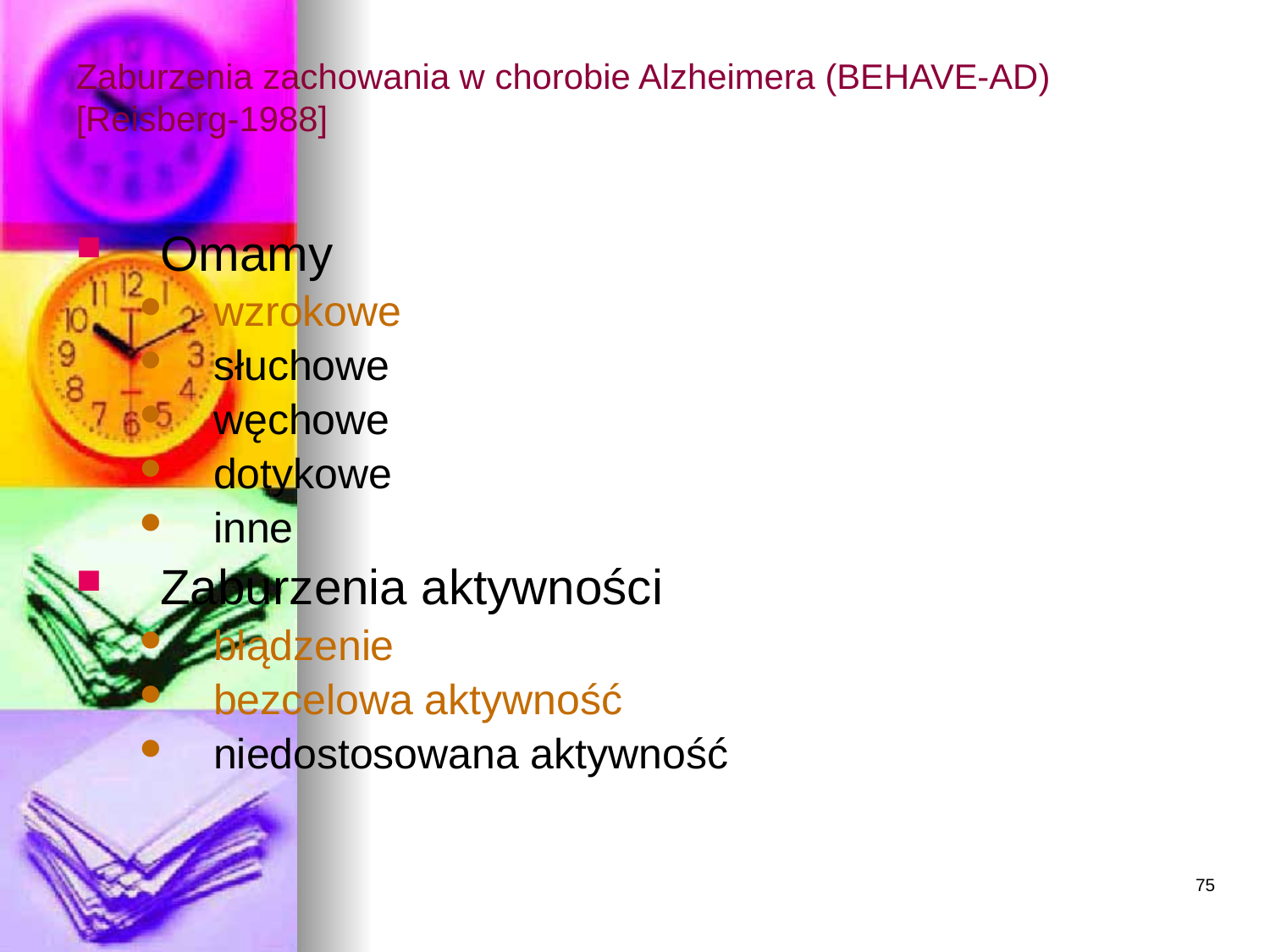

Zaburzenia zachowania w chorobie Alzheimera (BEHAVE-AD) [Reisberg-1988]
Omamy
wzrokowe
słuchowe
węchowe
dotykowe
inne
Zaburzenia aktywności
błądzenie
bezcelowa aktywność
niedostosowana aktywność

75